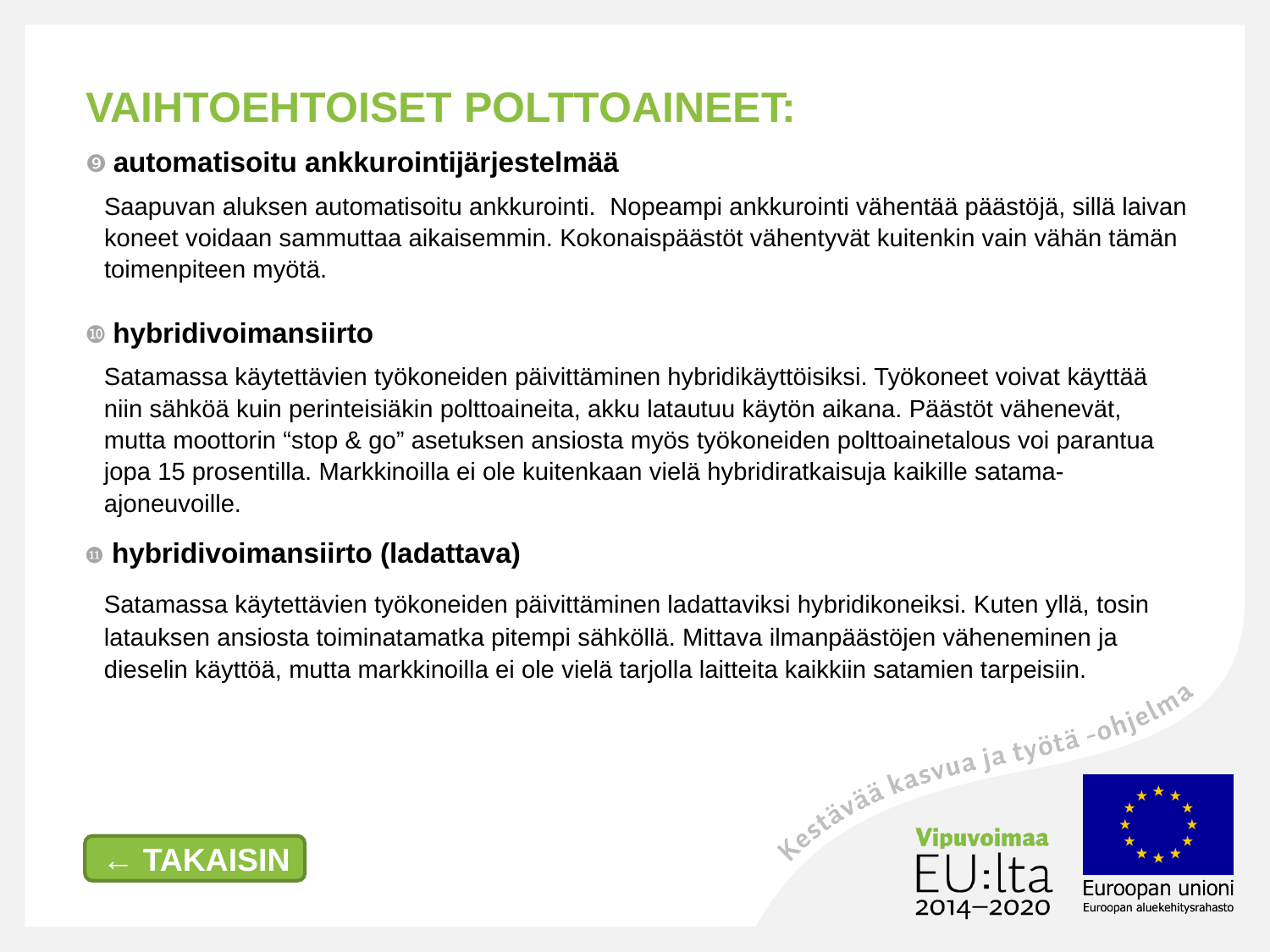

VAIHTOEHTOISET POLTTOAINEET:
❾ automatisoitu ankkurointijärjestelmää
	Saapuvan aluksen automatisoitu ankkurointi.  Nopeampi ankkurointi vähentää päästöjä, sillä laivan koneet voidaan sammuttaa aikaisemmin. Kokonaispäästöt vähentyvät kuitenkin vain vähän tämän toimenpiteen myötä.
❿ hybridivoimansiirto
	Satamassa käytettävien työkoneiden päivittäminen hybridikäyttöisiksi. Työkoneet voivat käyttää niin sähköä kuin perinteisiäkin polttoaineita, akku latautuu käytön aikana. Päästöt vähenevät, mutta moottorin “stop & go” asetuksen ansiosta myös työkoneiden polttoainetalous voi parantua jopa 15 prosentilla. Markkinoilla ei ole kuitenkaan vielä hybridiratkaisuja kaikille satama-ajoneuvoille.
⓫ hybridivoimansiirto (ladattava)
	Satamassa käytettävien työkoneiden päivittäminen ladattaviksi hybridikoneiksi. Kuten yllä, tosin latauksen ansiosta toiminatamatka pitempi sähköllä. Mittava ilmanpäästöjen väheneminen ja dieselin käyttöä, mutta markkinoilla ei ole vielä tarjolla laitteita kaikkiin satamien tarpeisiin.
← TAKAISIN